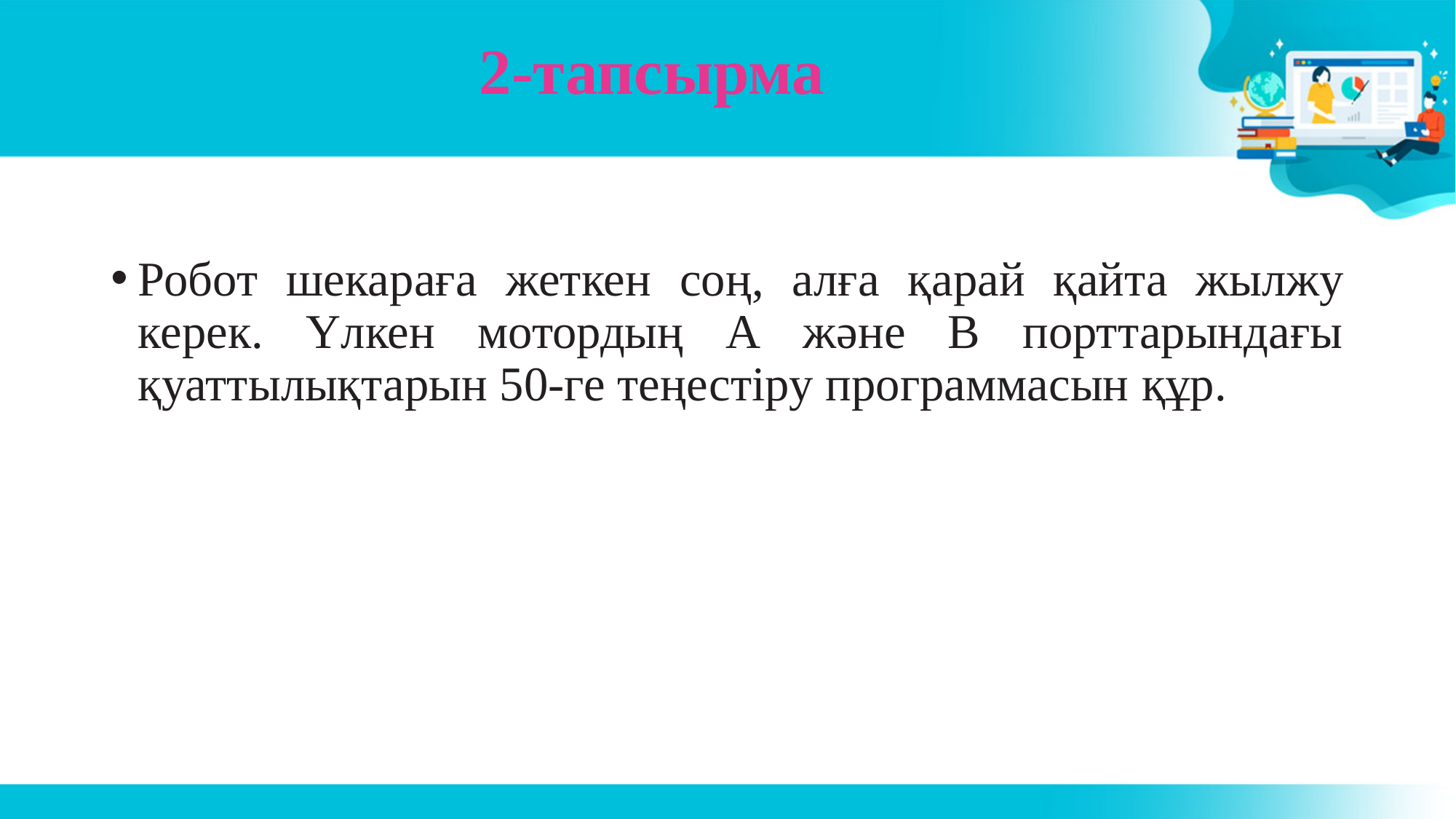

# 2-тапсырма
Робот шекараға жеткен соң, алға қарай қайта жылжу керек. Үлкен мотордың А және В порттарындағы қуаттылықтарын 50-ге теңестіру программасын құр.